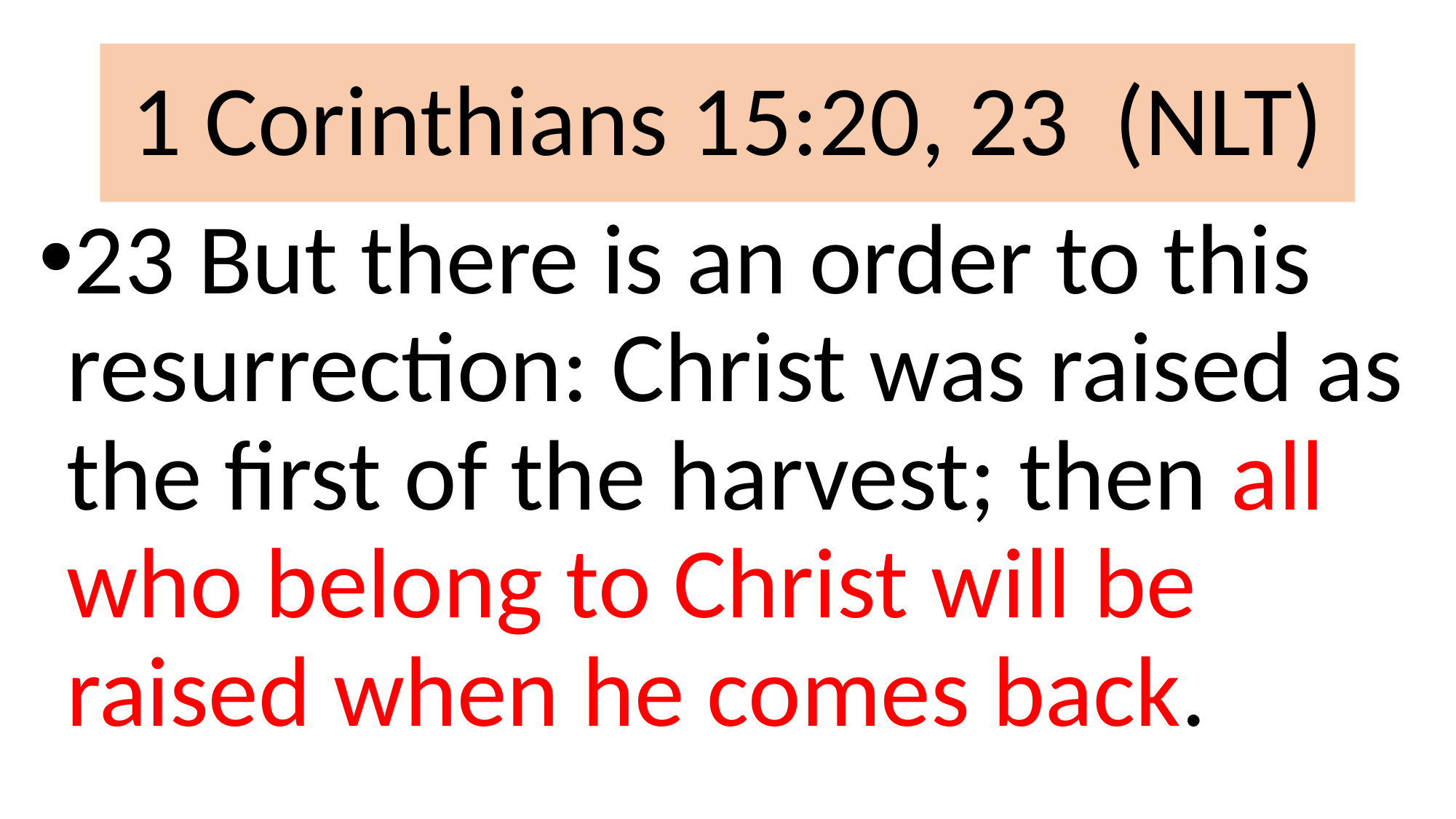

# 1 Corinthians 15:20, 23  (NLT)
23 But there is an order to this resurrection: Christ was raised as the first of the harvest; then all who belong to Christ will be raised when he comes back.